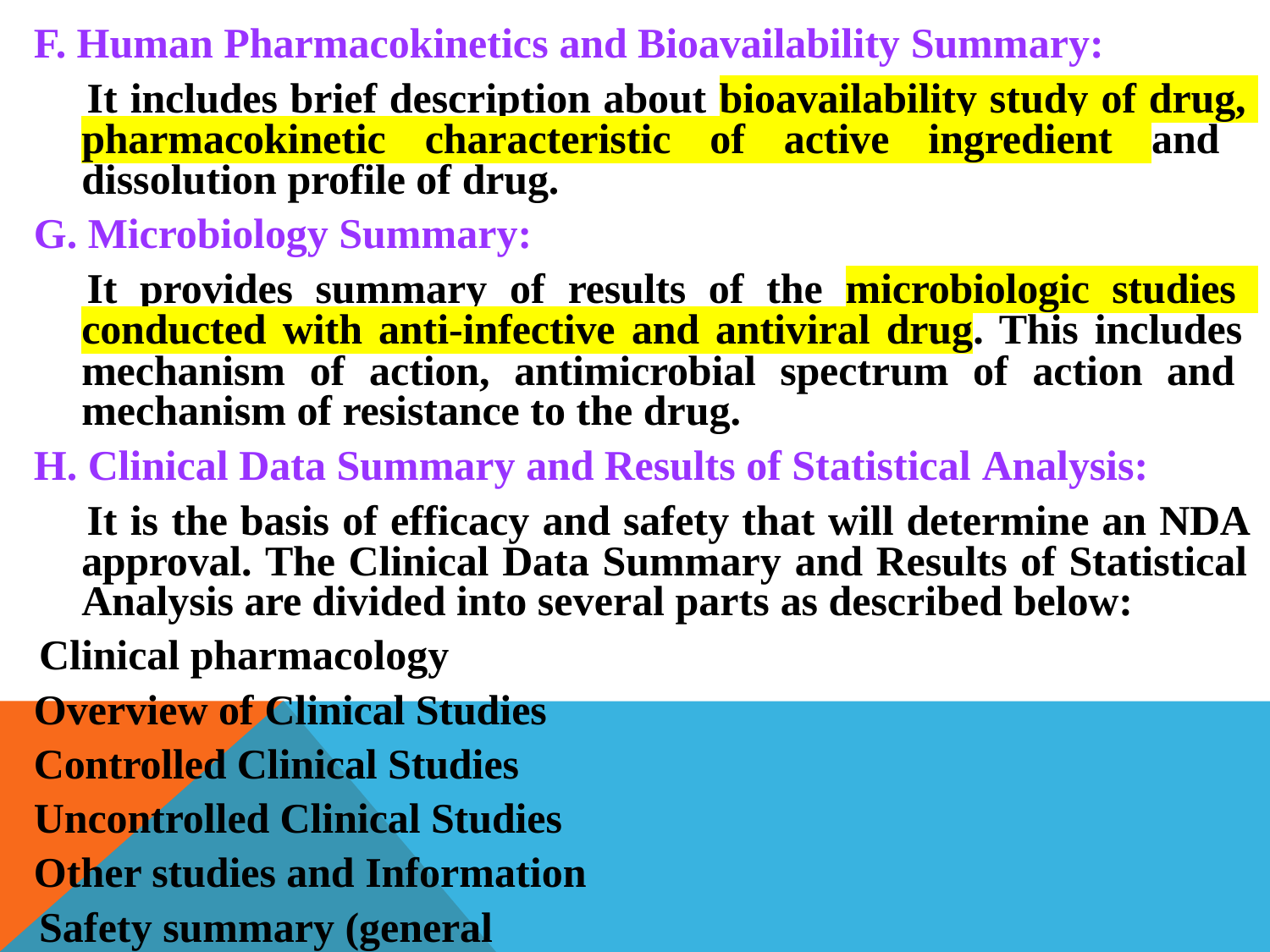

Human Pharmacokinetics and Bioavailability Summary:
It includes brief description about bioavailability study of drug,  pharmacokinetic characteristic of active ingredient and  dissolution profile of drug.
Microbiology Summary:
It provides summary of results of the microbiologic studies  conducted with anti-infective and antiviral drug. This includes  mechanism of action, antimicrobial spectrum of action and  mechanism of resistance to the drug.
Clinical Data Summary and Results of Statistical Analysis:
It is the basis of efficacy and safety that will determine an NDA  approval. The Clinical Data Summary and Results of Statistical  Analysis are divided into several parts as described below:
Clinical pharmacology  Overview of Clinical Studies  Controlled Clinical Studies  Uncontrolled Clinical Studies  Other studies and Information
Safety summary (general Safety Conclusions).